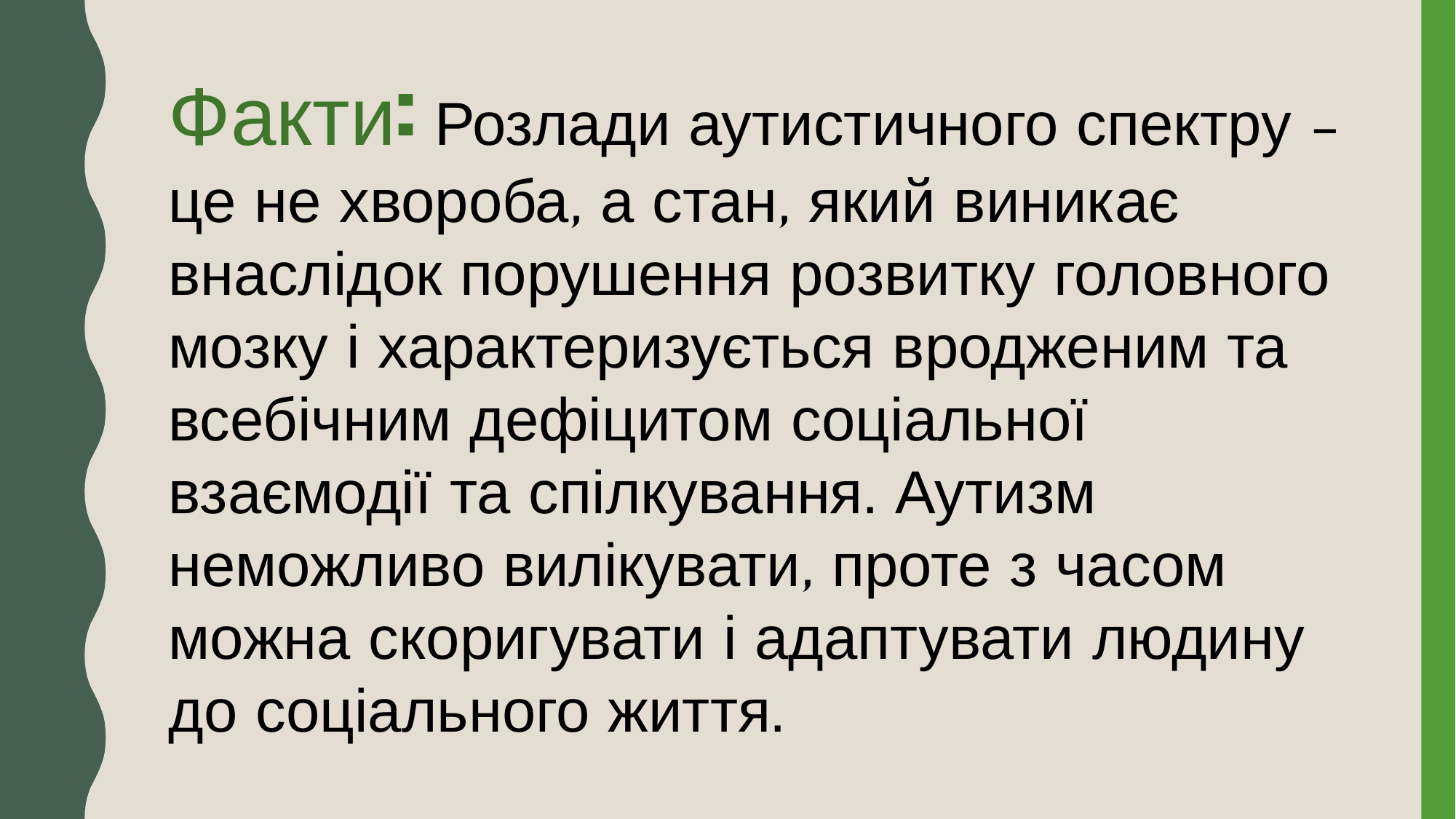

Факти: Розлади аутистичного спектру – це не хвороба, а стан, який виникає внаслідок порушення розвитку головного мозку і характеризується вродженим та всебічним дефіцитом соціальної взаємодії та спілкування. Аутизм неможливо вилікувати, проте з часом можна скоригувати і адаптувати людину до соціального життя.